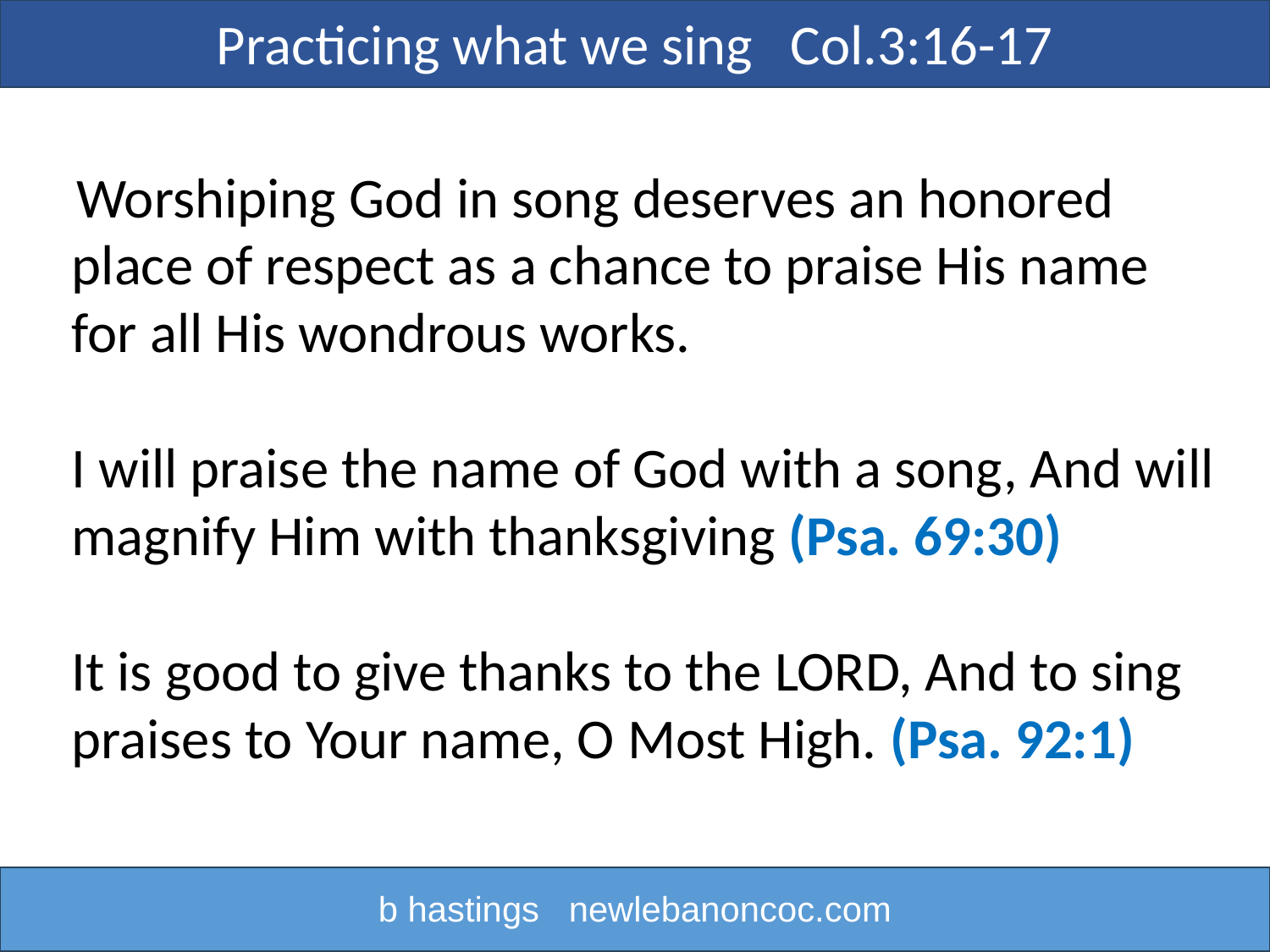

Practicing what we sing   Col.3:16-17
 Worshiping God in song deserves an honored place of respect as a chance to praise His name for all His wondrous works.

I will praise the name of God with a song, And will magnify Him with thanksgiving (Psa. 69:30)

It is good to give thanks to the LORD, And to sing praises to Your name, O Most High. (Psa. 92:1)

b hastings   newlebanoncoc.com